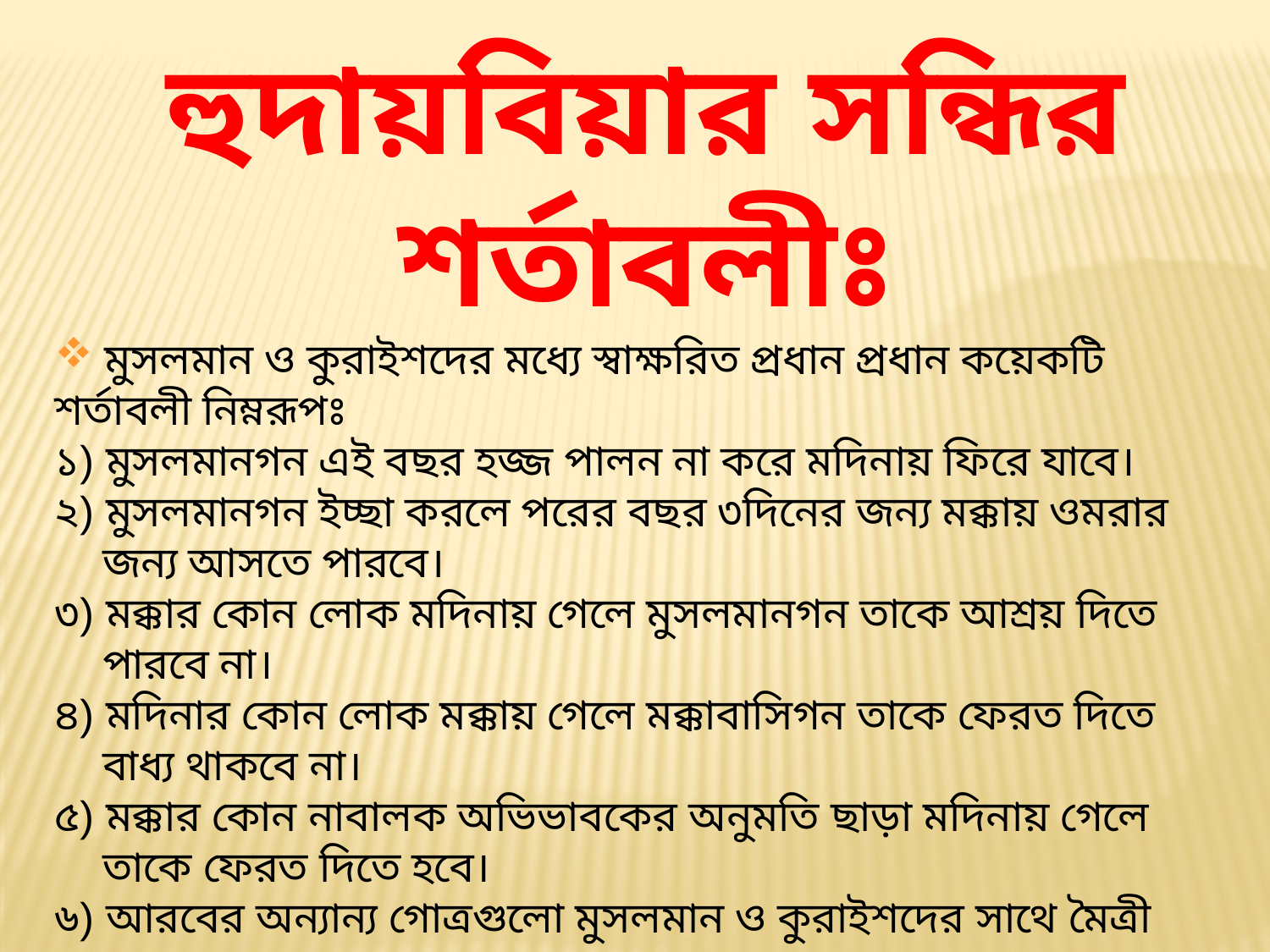

হুদায়বিয়ার সন্ধির শর্তাবলীঃ
 মুসলমান ও কুরাইশদের মধ্যে স্বাক্ষরিত প্রধান প্রধান কয়েকটি শর্তাবলী নিম্নরূপঃ
১) মুসলমানগন এই বছর হজ্জ পালন না করে মদিনায় ফিরে যাবে।
২) মুসলমানগন ইচ্ছা করলে পরের বছর ৩দিনের জন্য মক্কায় ওমরার জন্য আসতে পারবে।
৩) মক্কার কোন লোক মদিনায় গেলে মুসলমানগন তাকে আশ্রয় দিতে পারবে না।
৪) মদিনার কোন লোক মক্কায় গেলে মক্কাবাসিগন তাকে ফেরত দিতে বাধ্য থাকবে না।
৫) মক্কার কোন নাবালক অভিভাবকের অনুমতি ছাড়া মদিনায় গেলে তাকে ফেরত দিতে হবে।
৬) আরবের অন্যান্য গোত্রগুলো মুসলমান ও কুরাইশদের সাথে মৈত্রী স্থাপন করতে পারবে।
৭) ওমরা পালন কালে কুরাইশগন তাদের ঘর-বাড়ি ছেড়ে মক্কার বাইরে অবস্থান করবে।
৮) মুসলমান ও কুরাইশদের মাঝে সম্পাদিত এই সন্ধিচুক্তি দশ বছর স্থায়ী হবে।
৯) চুক্তির মেয়াদকালে একে অপরের বিরুদ্ধে প্রকাশ্য বা গোপন ততপরতায় লিপ্ত হবে না।